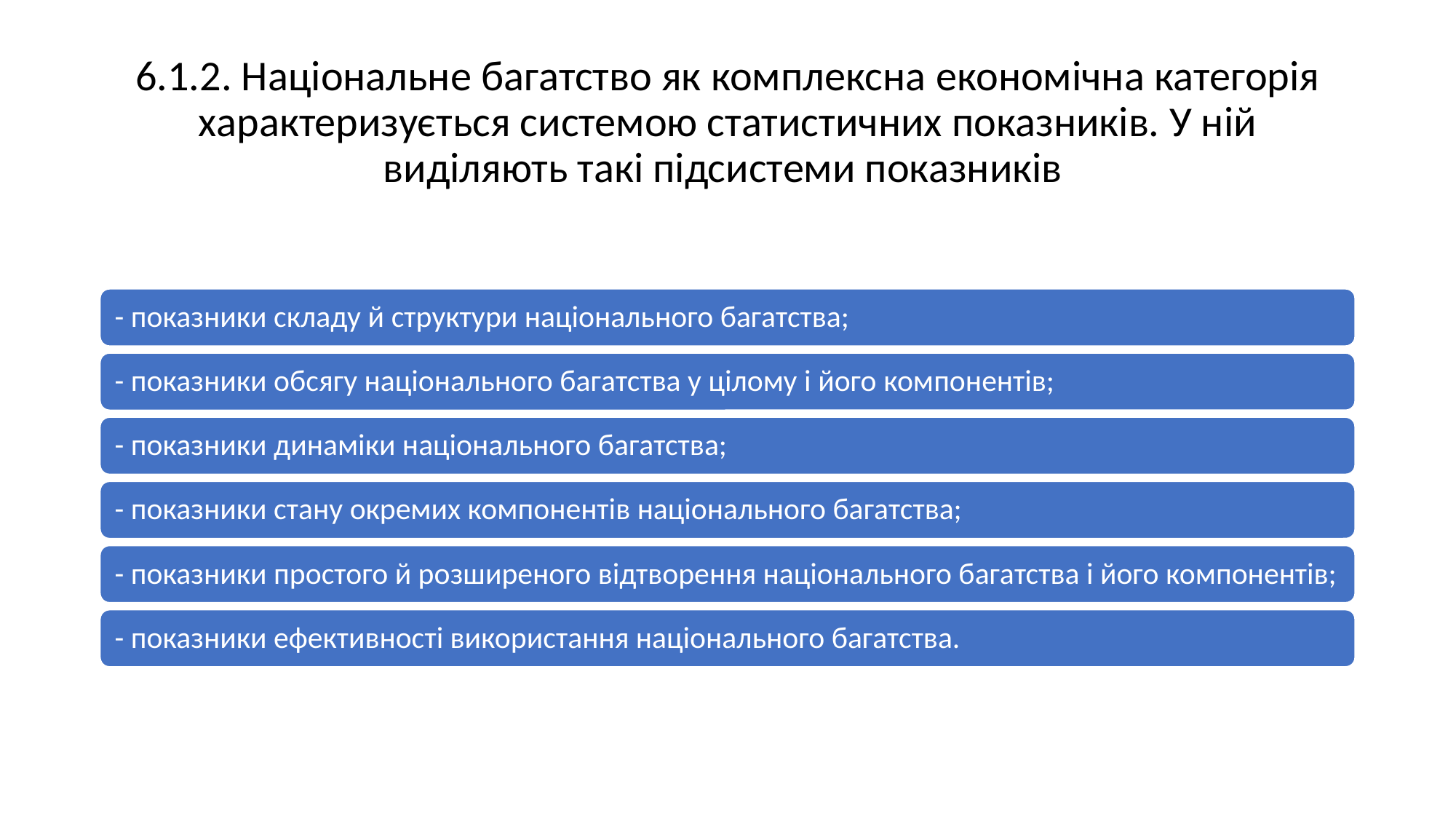

# 6.1.2. Національне багатство як комплексна економічна категорія характеризується системою статистичних показників. У ній виділяють такі підсистеми показників
- показники складу й структури національного багатства;
- показники обсягу національного багатства у цілому і його компонентів;
- показники динаміки національного багатства;
- показники стану окремих компонентів національного багатства;
- показники простого й розширеного відтворення національного багатства і його компонентів;
- показники ефективності використання національного багатства.